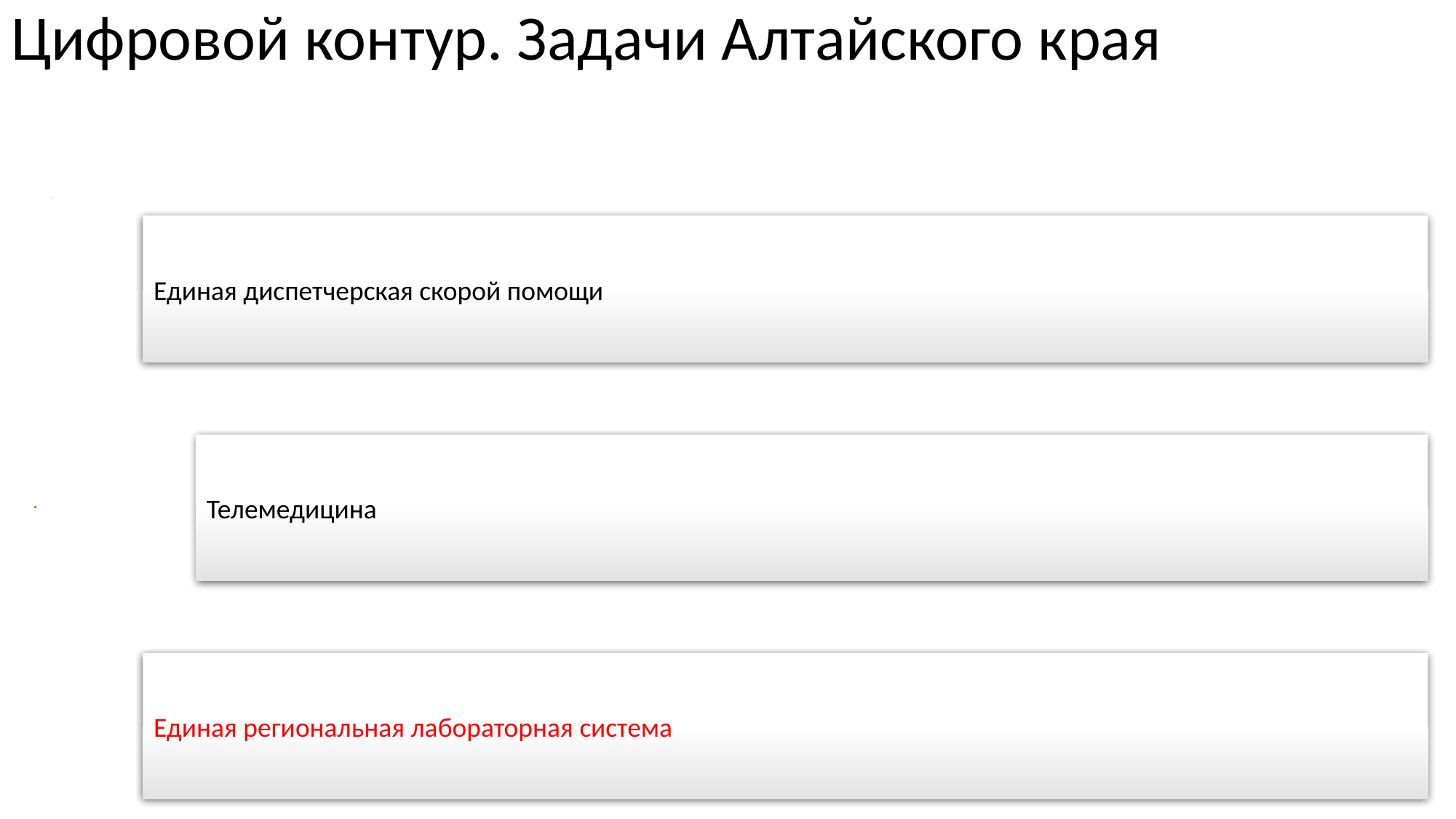

# Цифровой контур. Задачи Алтайского края
Единая диспетчерская скорой помощи
Телемедицина
Единая региональная лабораторная система